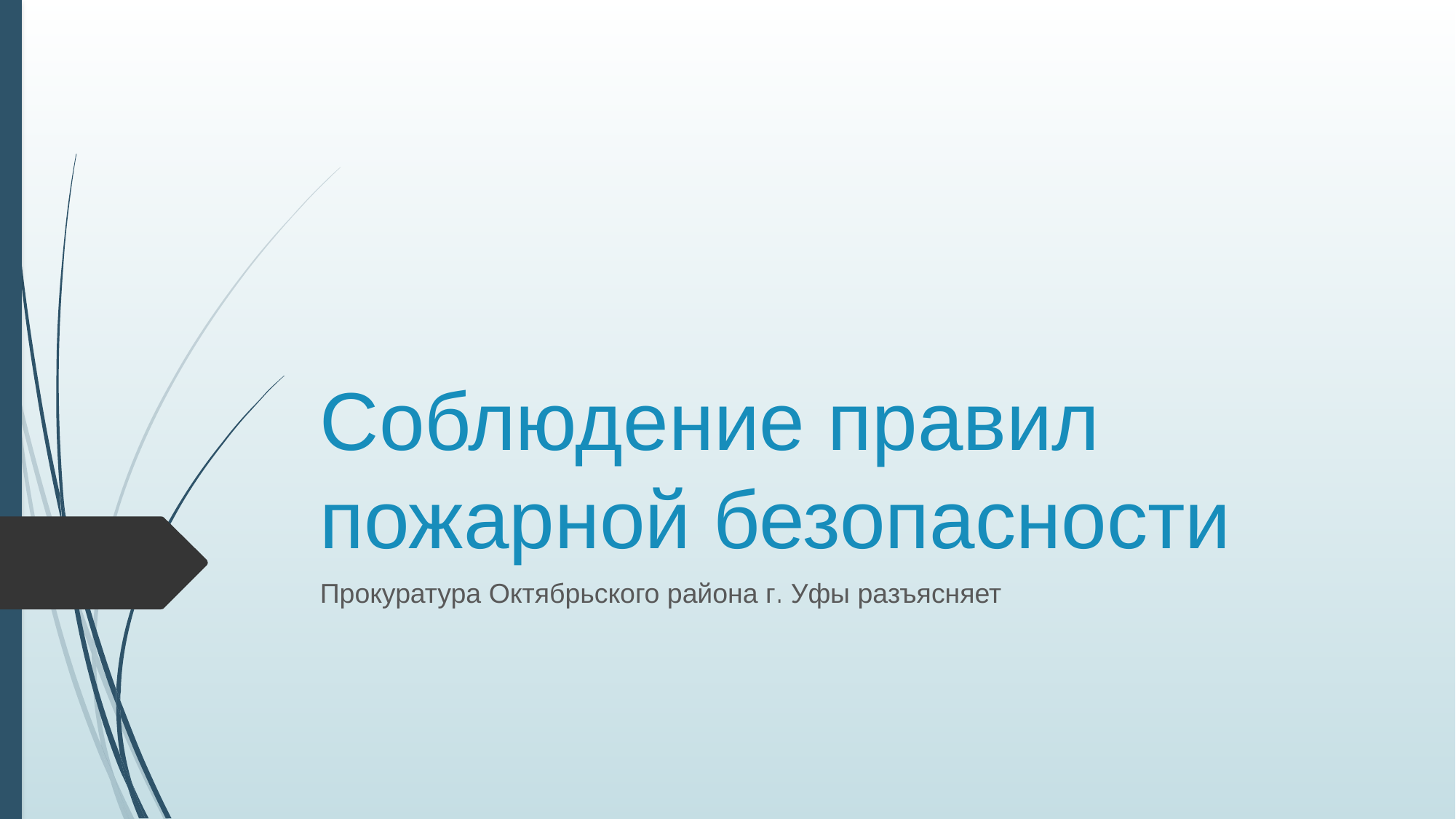

# Соблюдение правил пожарной безопасности
Прокуратура Октябрьского района г. Уфы разъясняет